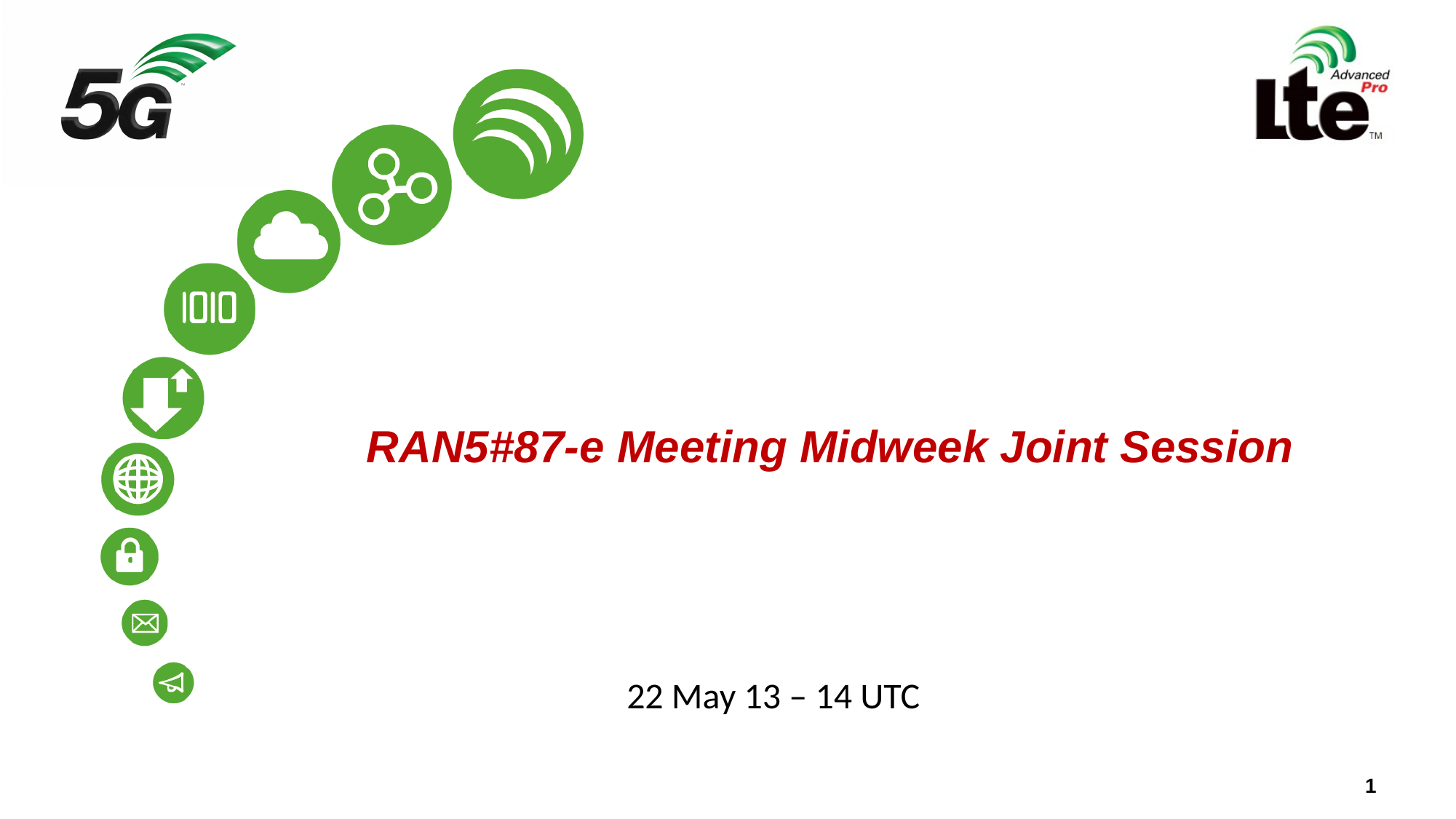

# RAN5#87-e Meeting Midweek Joint Session

22 May 13 – 14 UTC